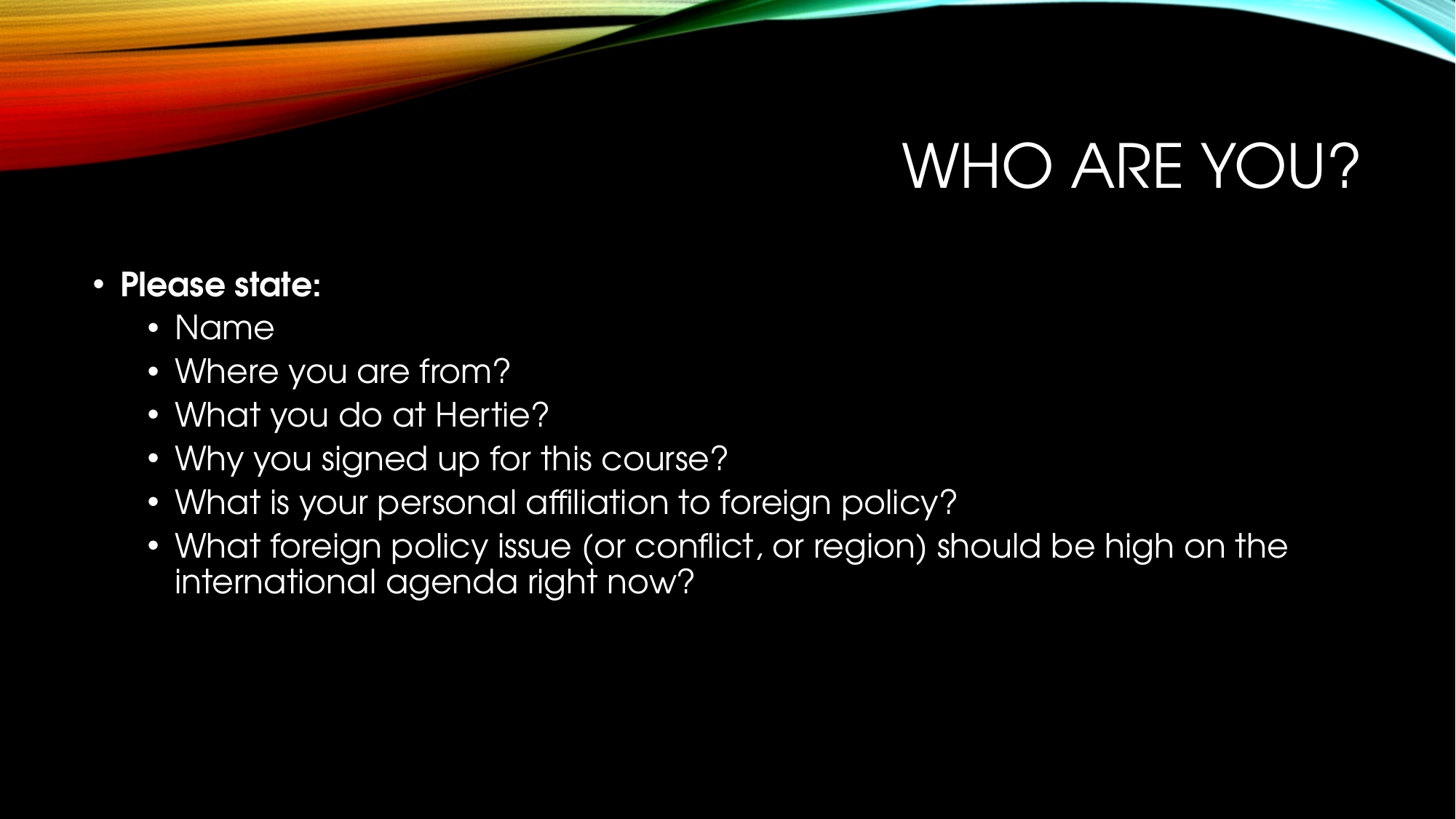

# Who are you?
Please state:
Name
Where you are from?
What you do at Hertie?
Why you signed up for this course?
What is your personal affiliation to foreign policy?
What foreign policy issue (or conflict, or region) should be high on the international agenda right now?